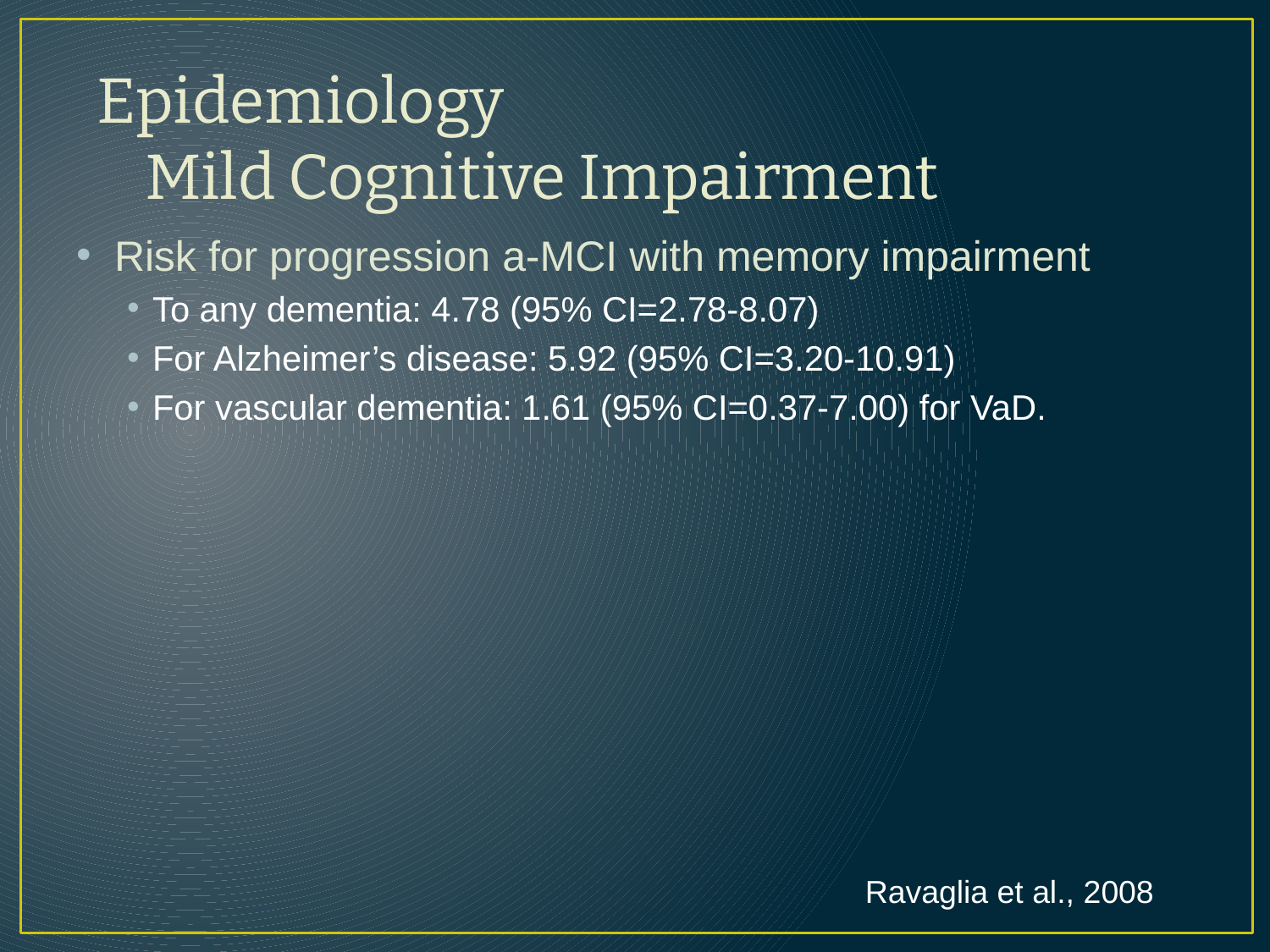

#
Epidemiology
Mild Cognitive Impairment
Risk for progression a-MCI with memory impairment
To any dementia: 4.78 (95% CI=2.78-8.07)
For Alzheimer’s disease: 5.92 (95% CI=3.20-10.91)
For vascular dementia: 1.61 (95% CI=0.37-7.00) for VaD.

Ravaglia et al., 2008